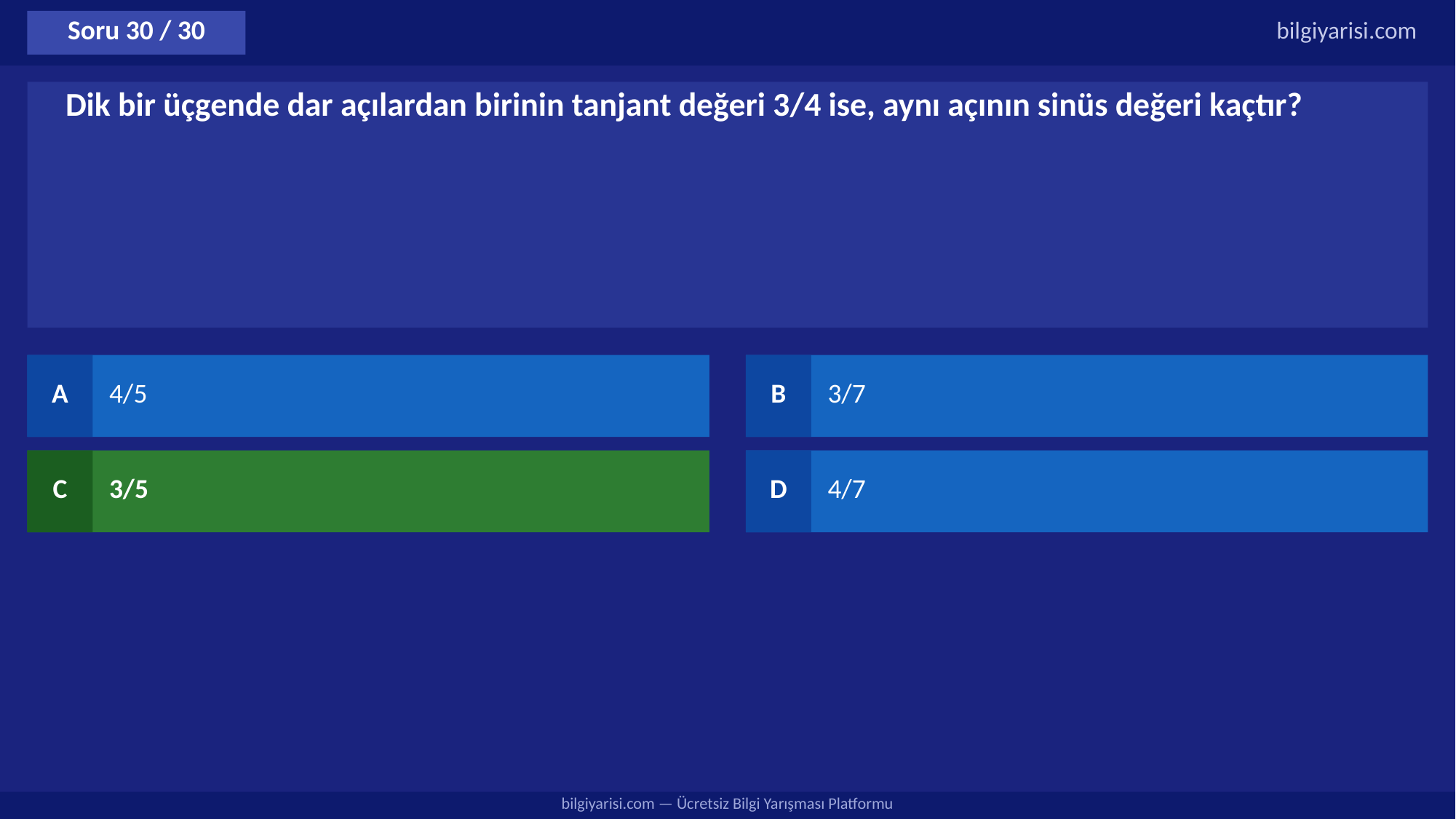

Soru 30 / 30
bilgiyarisi.com

Dik bir üçgende dar açılardan birinin tanjant değeri 3/4 ise, aynı açının sinüs değeri kaçtır?

A
4/5

B
3/7

C
3/5

D
4/7
bilgiyarisi.com — Ücretsiz Bilgi Yarışması Platformu